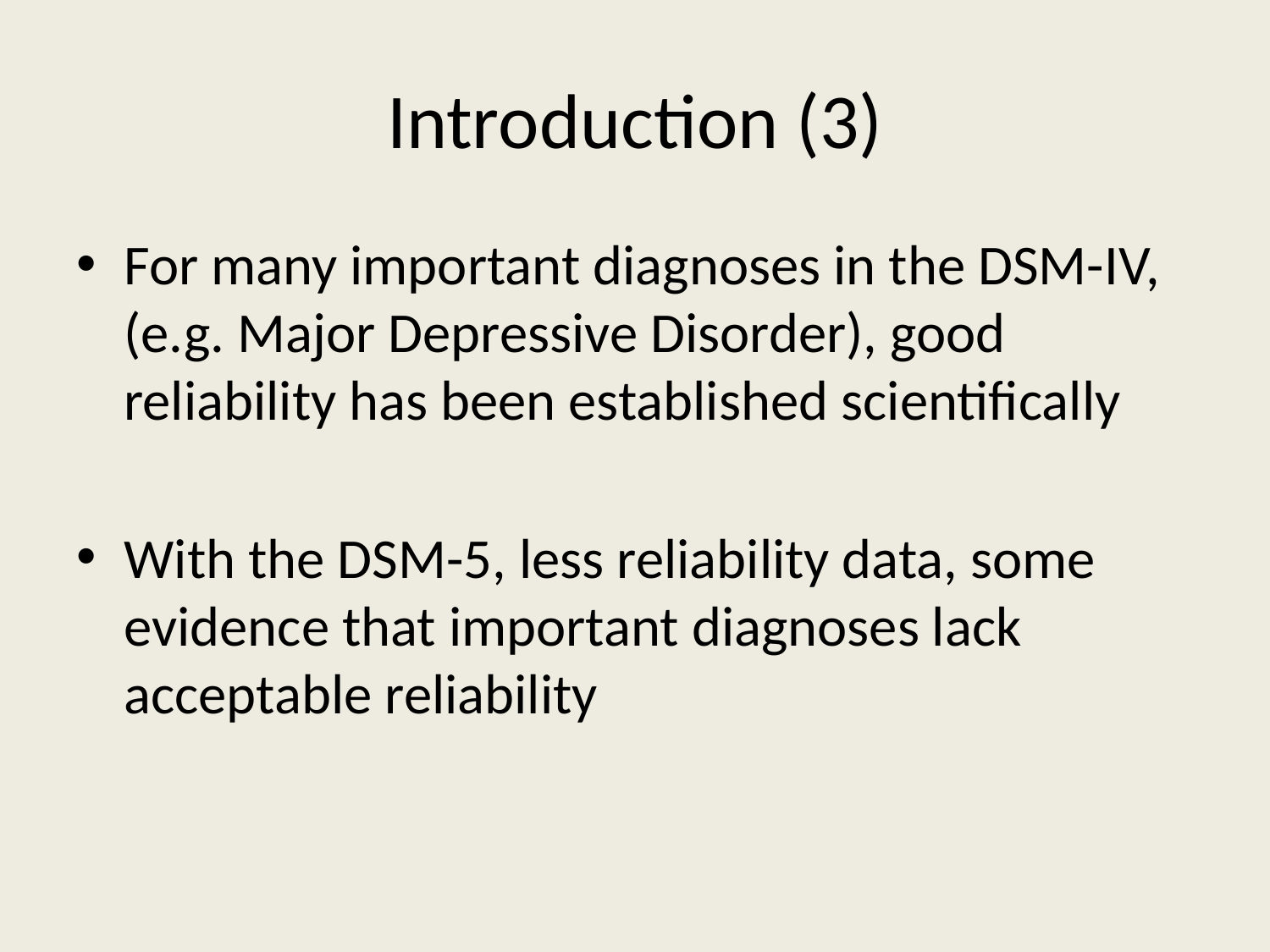

# Introduction (3)
For many important diagnoses in the DSM-IV, (e.g. Major Depressive Disorder), good reliability has been established scientifically

With the DSM-5, less reliability data, some evidence that important diagnoses lack acceptable reliability